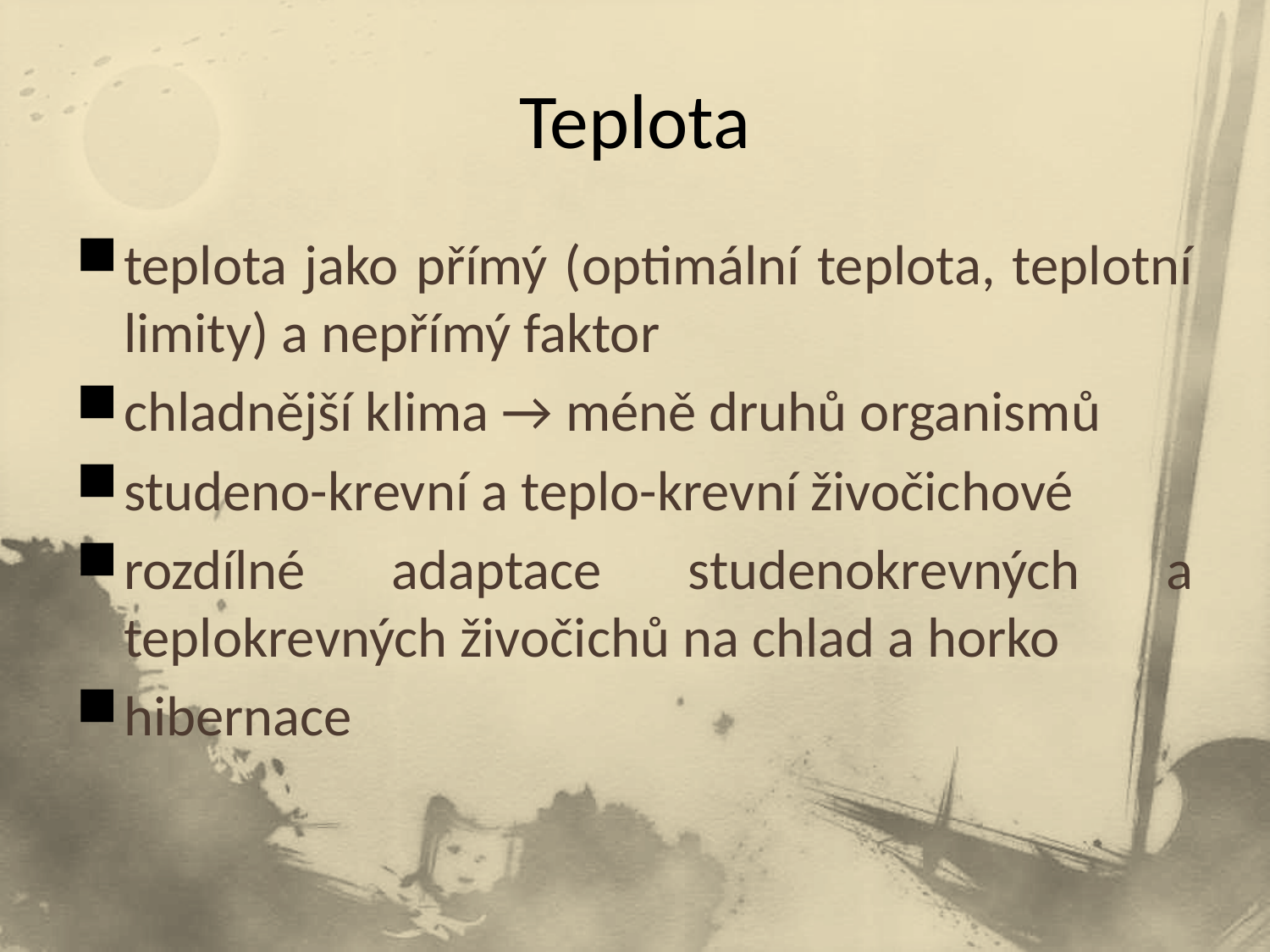

# Teplota
teplota jako přímý (optimální teplota, teplotní limity) a nepřímý faktor
chladnější klima → méně druhů organismů
studeno-krevní a teplo-krevní živočichové
rozdílné adaptace studenokrevných a teplokrevných živočichů na chlad a horko
hibernace